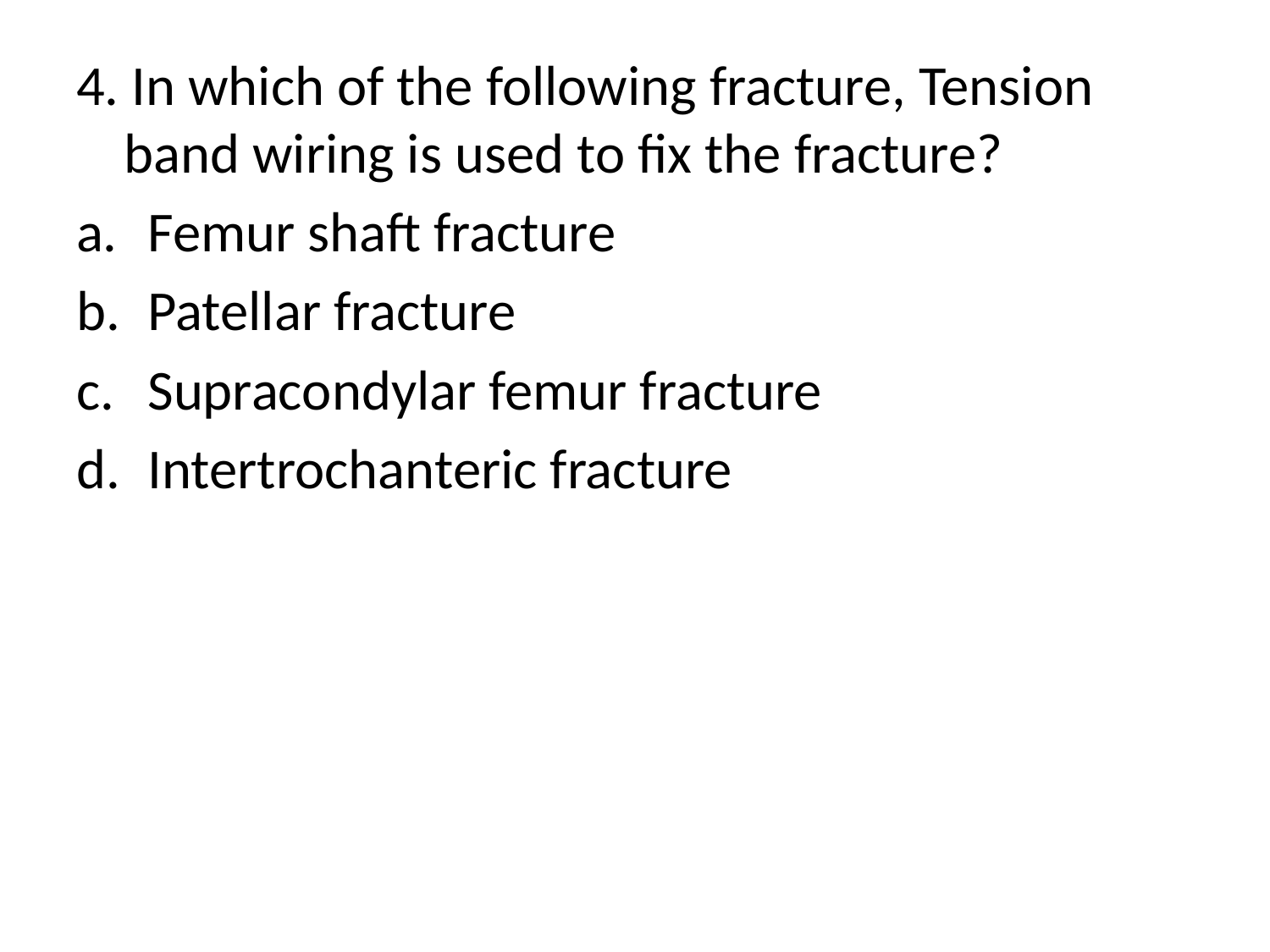

4. In which of the following fracture, Tension band wiring is used to fix the fracture?
Femur shaft fracture
Patellar fracture
Supracondylar femur fracture
Intertrochanteric fracture